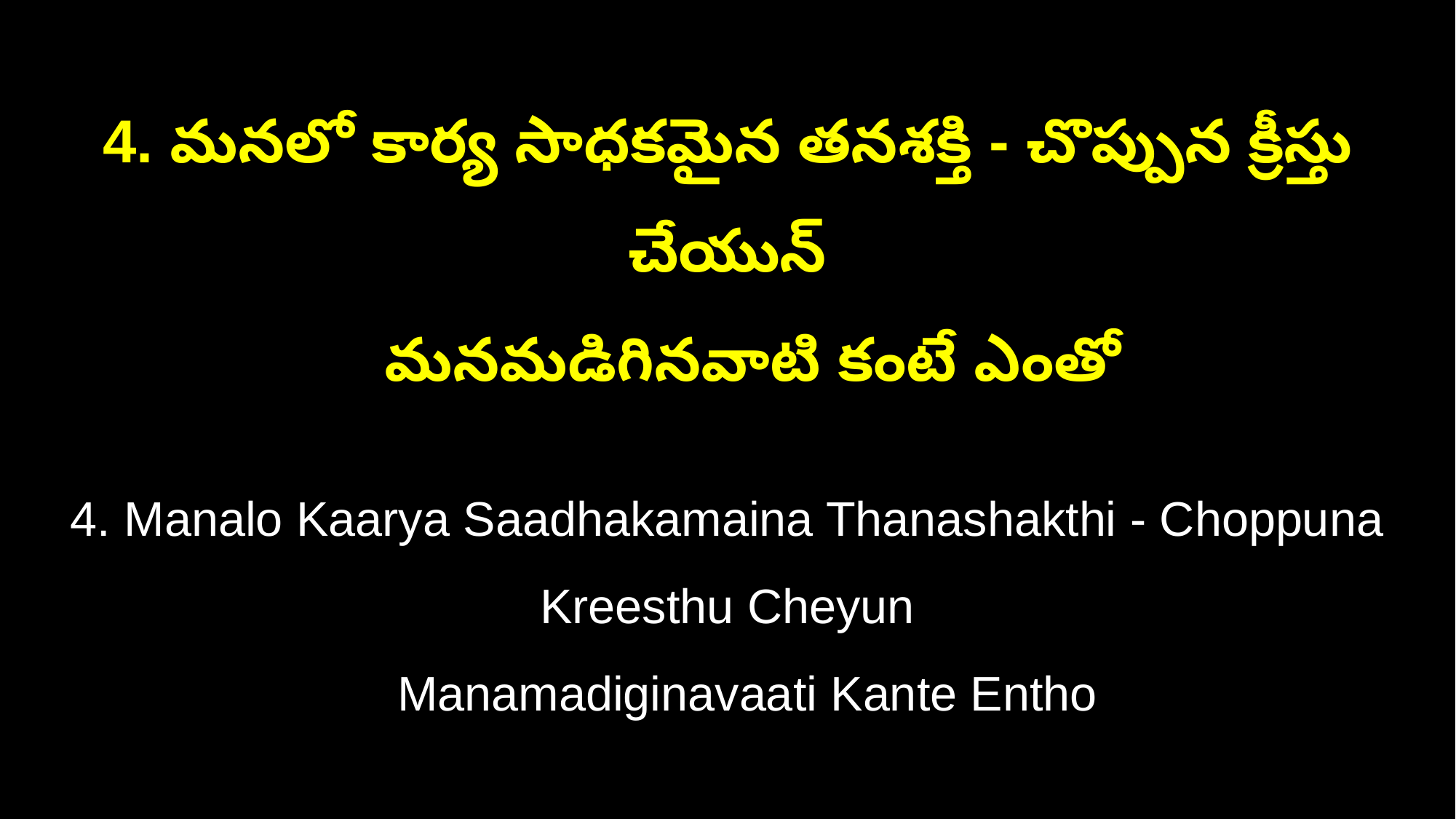

4. మనలో కార్య సాధకమైన తనశక్తి - చొప్పున క్రీస్తు చేయున్
   మనమడిగినవాటి కంటే ఎంతో
4. Manalo Kaarya Saadhakamaina Thanashakthi - Choppuna Kreesthu Cheyun
   Manamadiginavaati Kante Entho